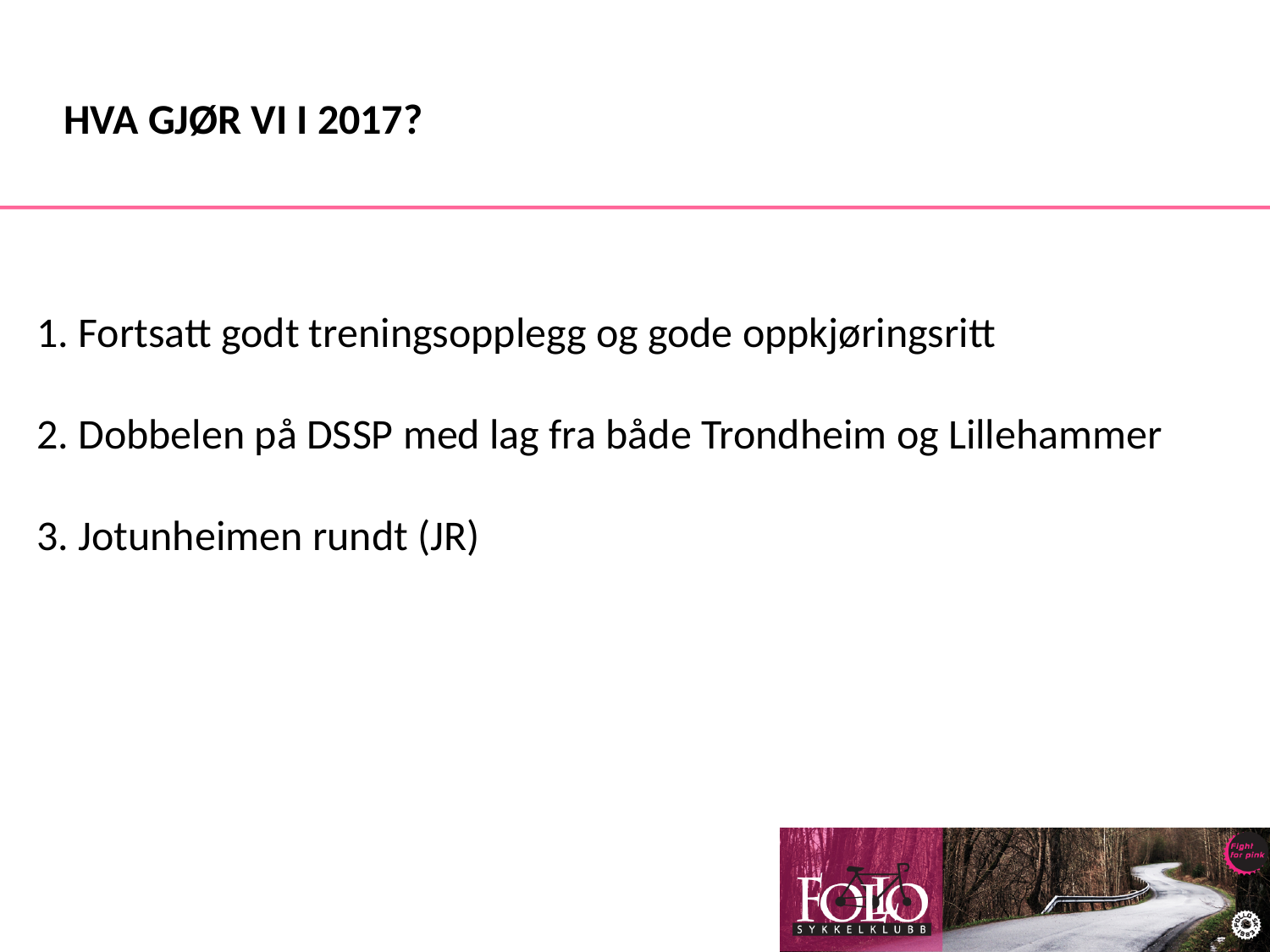

HVA GJØR VI I 2017?
1. Fortsatt godt treningsopplegg og gode oppkjøringsritt

2. Dobbelen på DSSP med lag fra både Trondheim og Lillehammer

3. Jotunheimen rundt (JR)